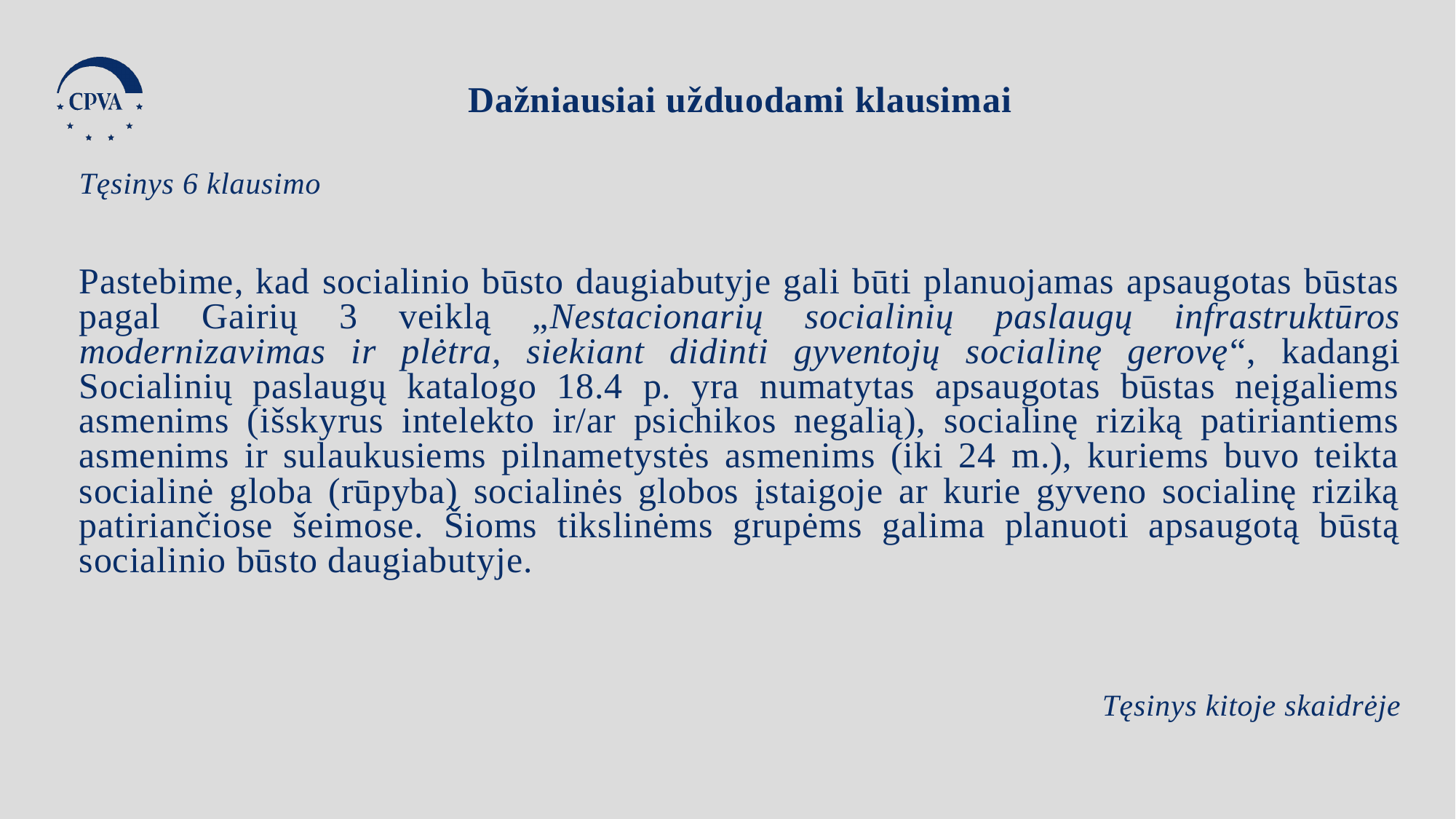

Dažniausiai užduodami klausimai
Tęsinys 6 klausimo

Pastebime, kad socialinio būsto daugiabutyje gali būti planuojamas apsaugotas būstas pagal Gairių 3 veiklą „Nestacionarių socialinių paslaugų infrastruktūros modernizavimas ir plėtra, siekiant didinti gyventojų socialinę gerovę“, kadangi Socialinių paslaugų katalogo 18.4 p. yra numatytas apsaugotas būstas neįgaliems asmenims (išskyrus intelekto ir/ar psichikos negalią), socialinę riziką patiriantiems asmenims ir sulaukusiems pilnametystės asmenims (iki 24 m.), kuriems buvo teikta socialinė globa (rūpyba) socialinės globos įstaigoje ar kurie gyveno socialinę riziką patiriančiose šeimose. Šioms tikslinėms grupėms galima planuoti apsaugotą būstą socialinio būsto daugiabutyje.

Tęsinys kitoje skaidrėje